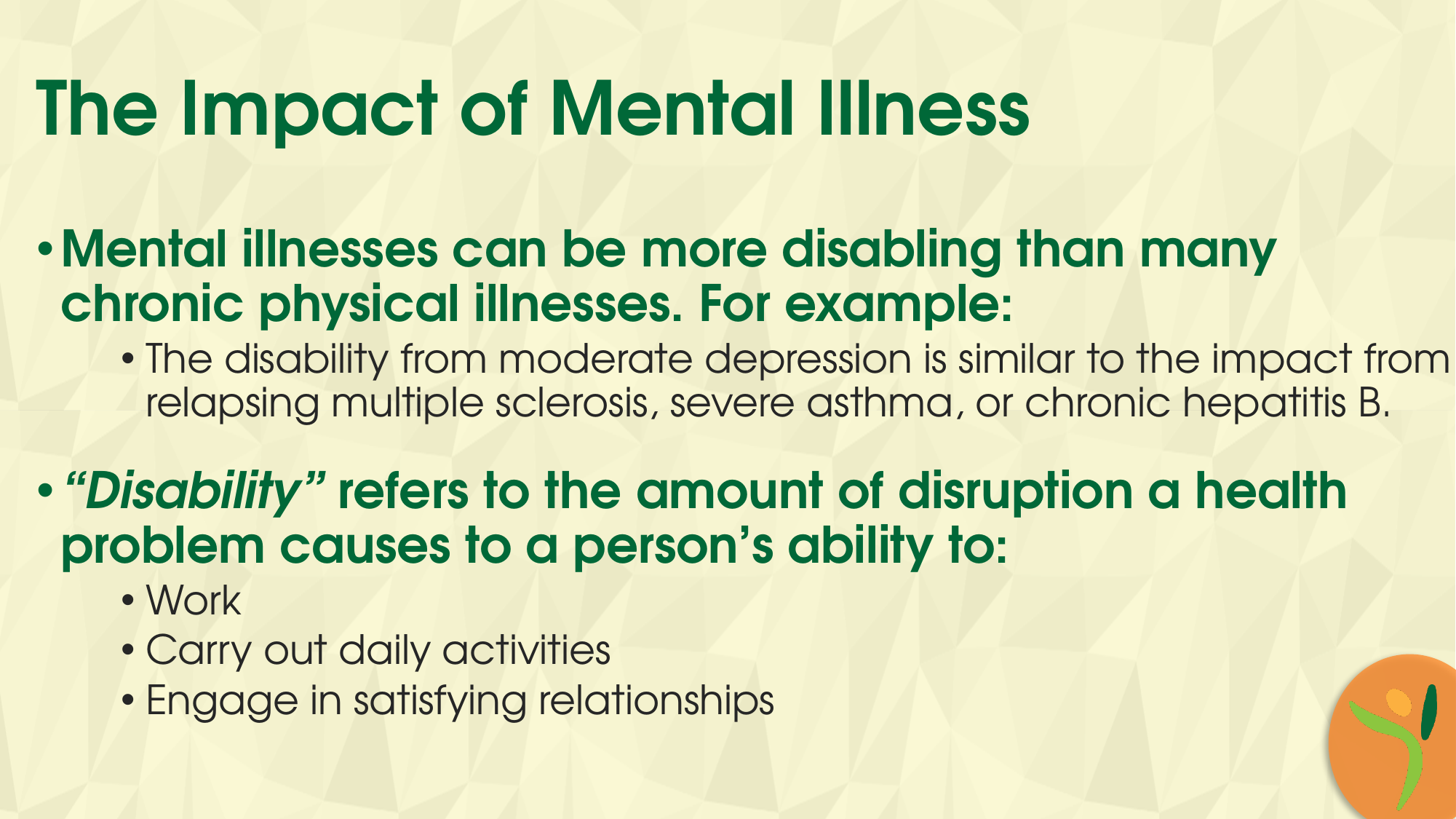

The Impact of Mental Illness
Mental illnesses can be more disabling than many chronic physical illnesses. For example:
The disability from moderate depression is similar to the impact from relapsing multiple sclerosis, severe asthma, or chronic hepatitis B.

“Disability” refers to the amount of disruption a health problem causes to a person’s ability to:
Work
Carry out daily activities
Engage in satisfying relationships